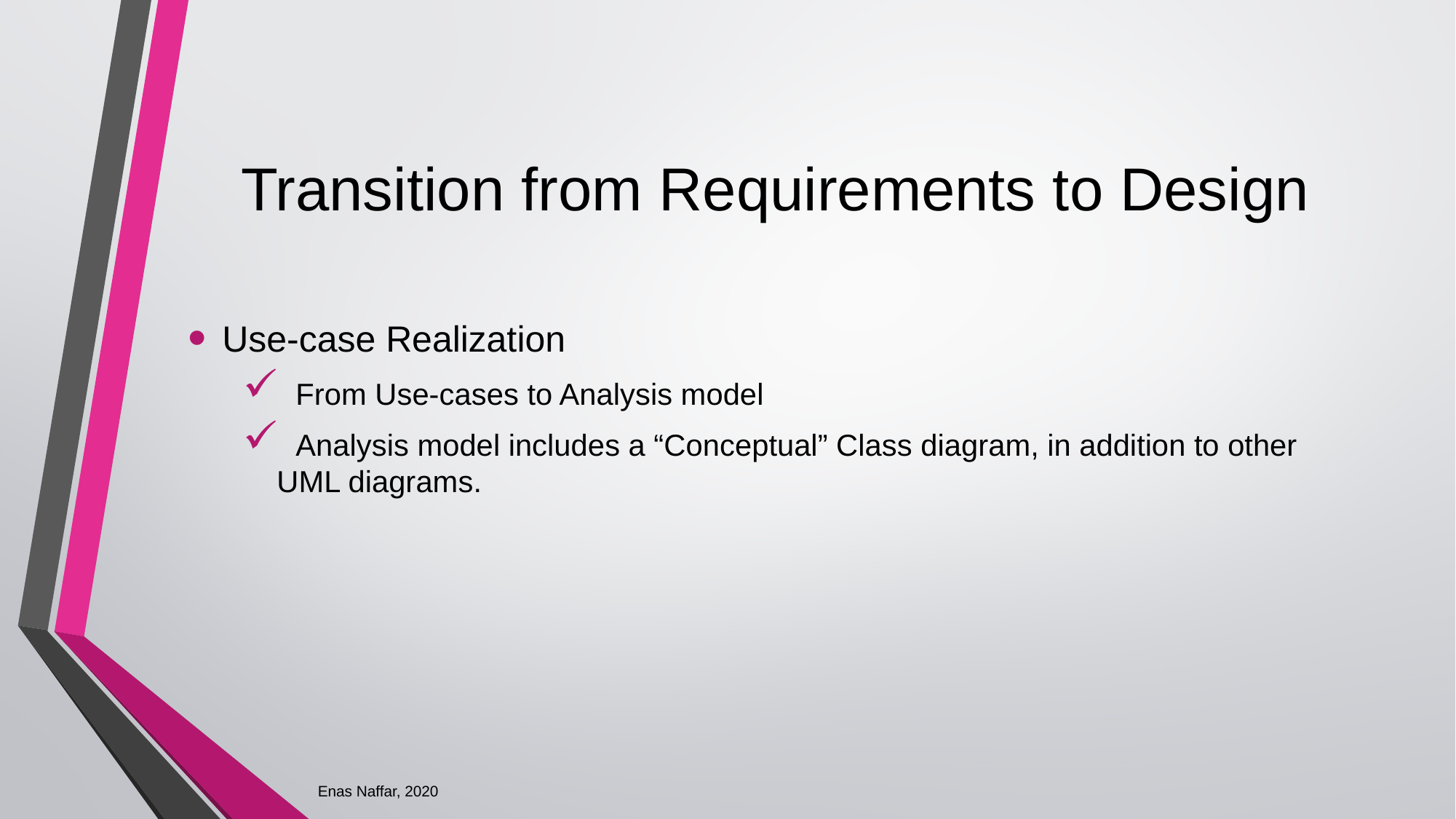

# Transition from Requirements to Design
Use-case Realization
  From Use-cases to Analysis model
  Analysis model includes a “Conceptual” Class diagram, in addition to other UML diagrams.

Enas Naffar, 2020